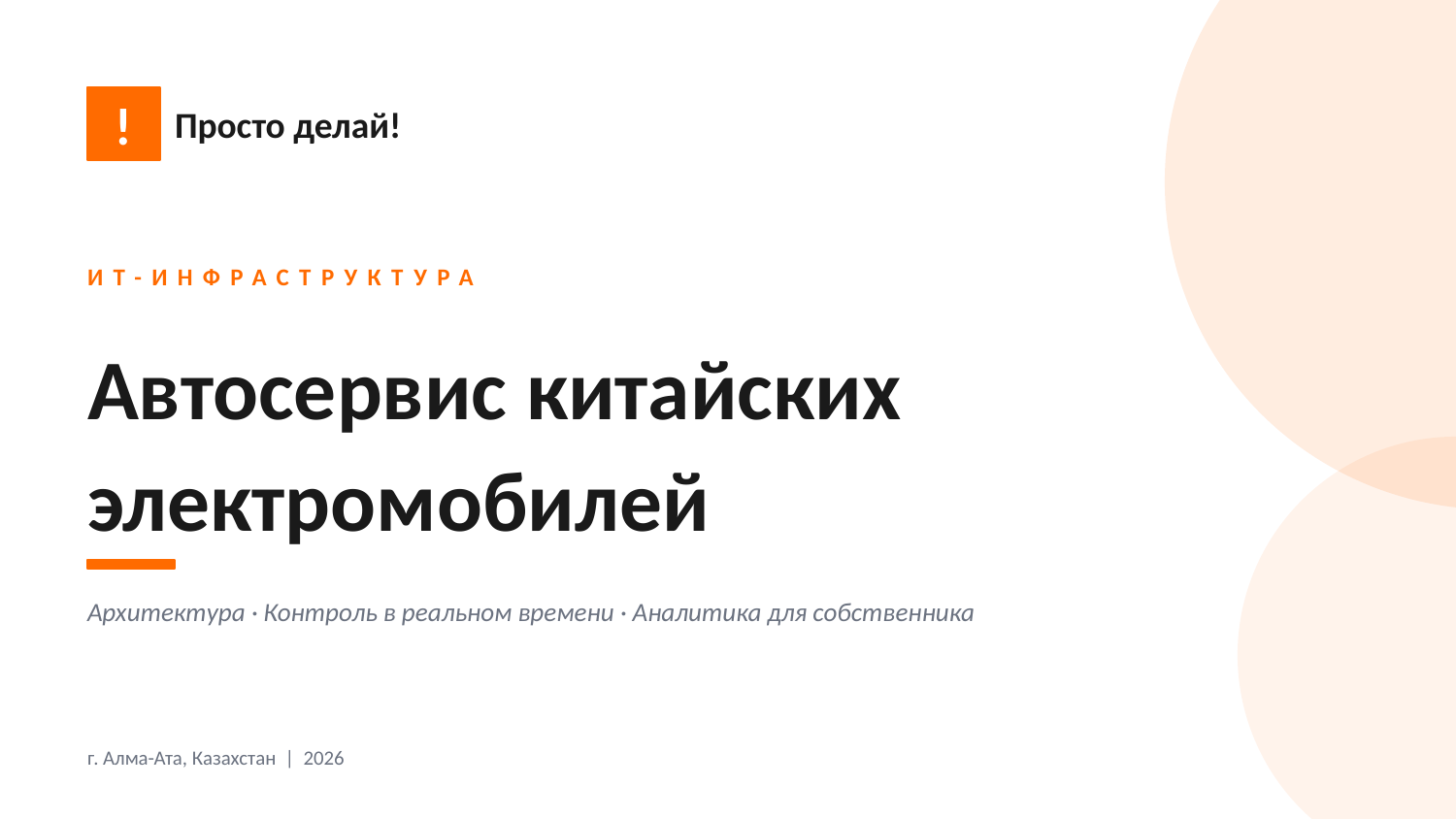

!
Просто делай!
ИТ-ИНФРАСТРУКТУРА
Автосервис китайских
электромобилей

Архитектура · Контроль в реальном времени · Аналитика для собственника
г. Алма-Ата, Казахстан  |  2026